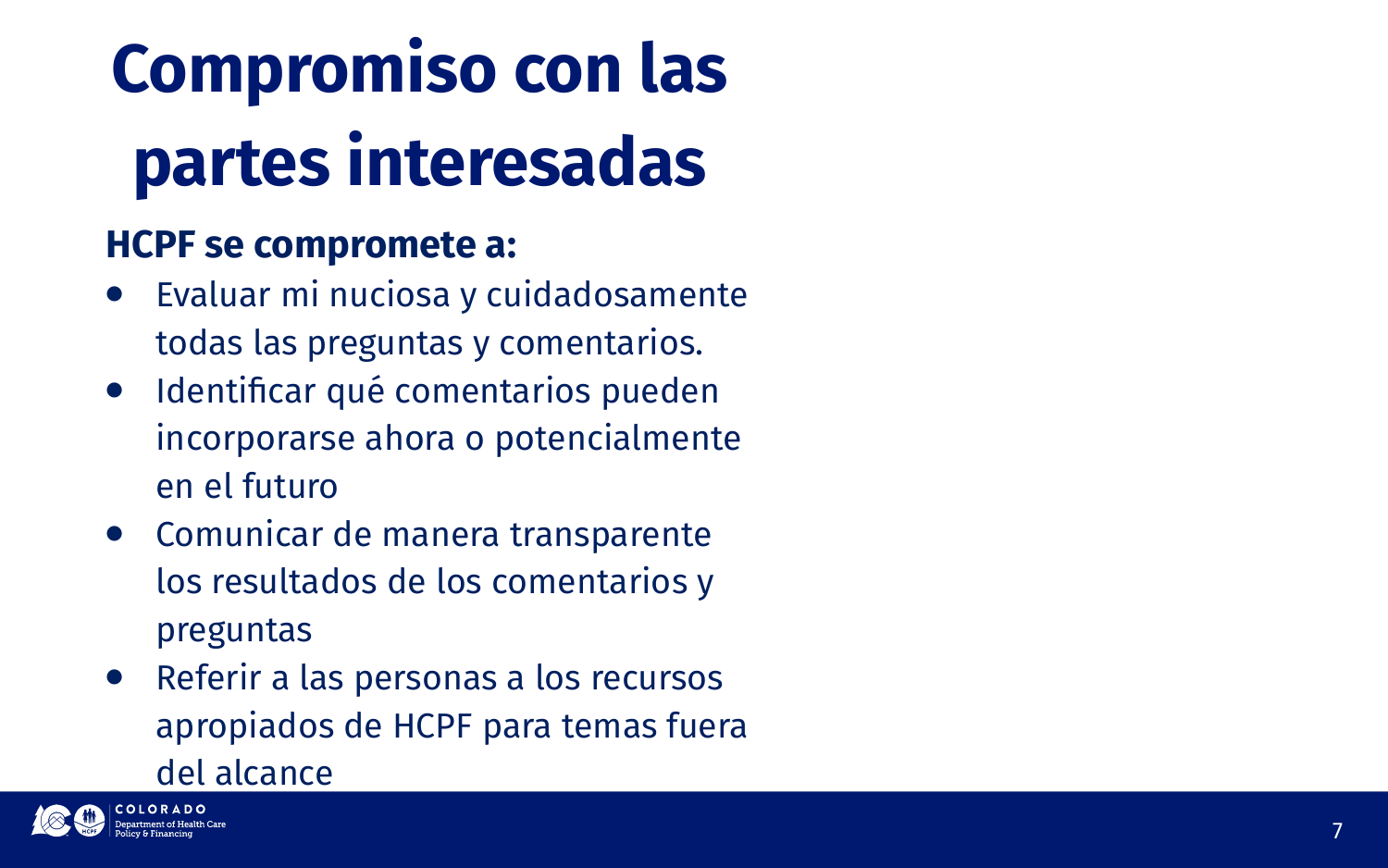

# Compromiso con las partes interesadas
HCPF se compromete a:
Evaluar mi nuciosa y cuidadosamente todas las preguntas y comentarios.
Identificar qué comentarios pueden incorporarse ahora o potencialmente en el futuro
Comunicar de manera transparente los resultados de los comentarios y preguntas
Referir a las personas a los recursos apropiados de HCPF para temas fuera del alcance
7